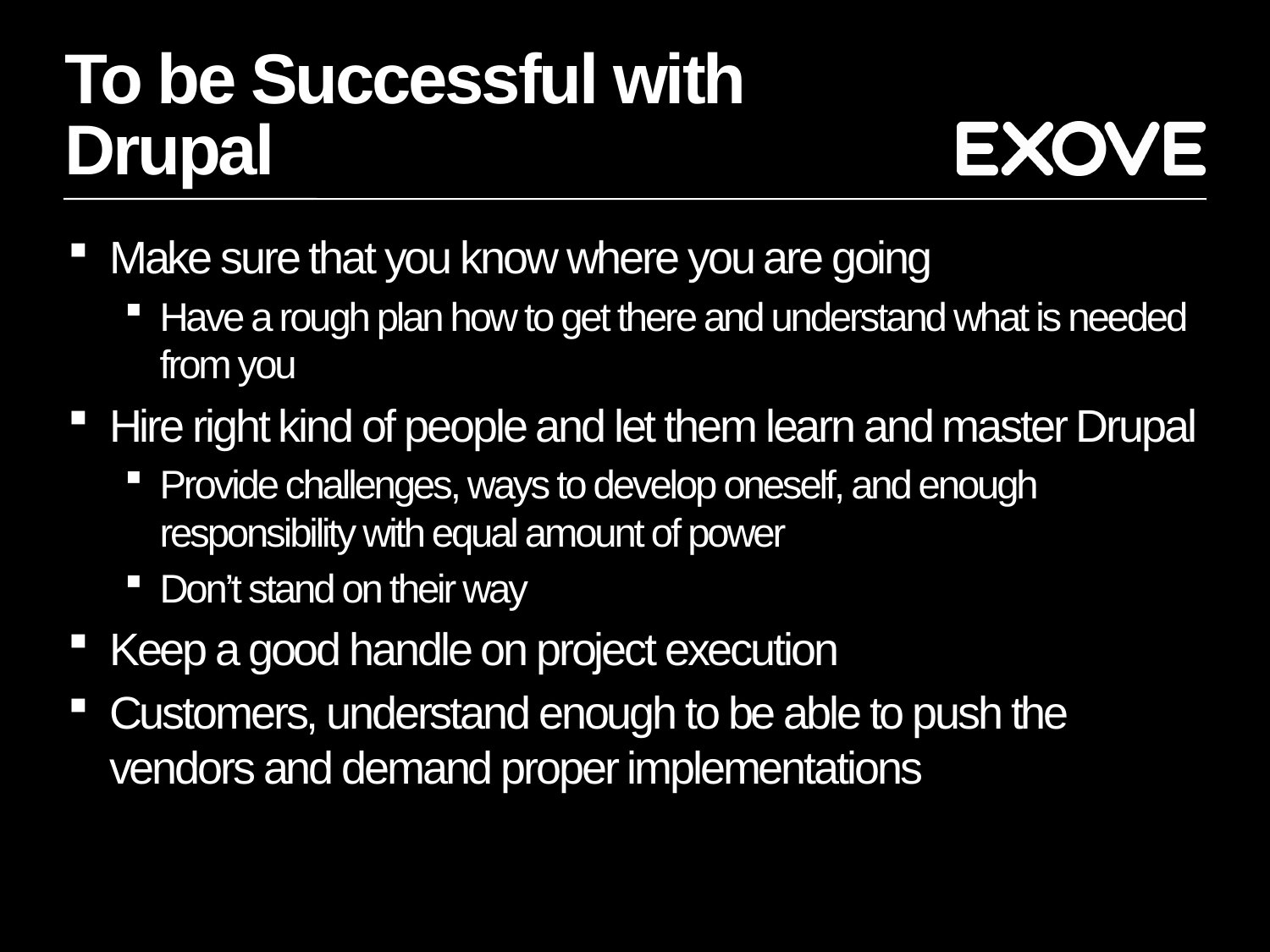

# To be Successful with Drupal
Make sure that you know where you are going
Have a rough plan how to get there and understand what is needed from you
Hire right kind of people and let them learn and master Drupal
Provide challenges, ways to develop oneself, and enough responsibility with equal amount of power
Don’t stand on their way
Keep a good handle on project execution
Customers, understand enough to be able to push the vendors and demand proper implementations